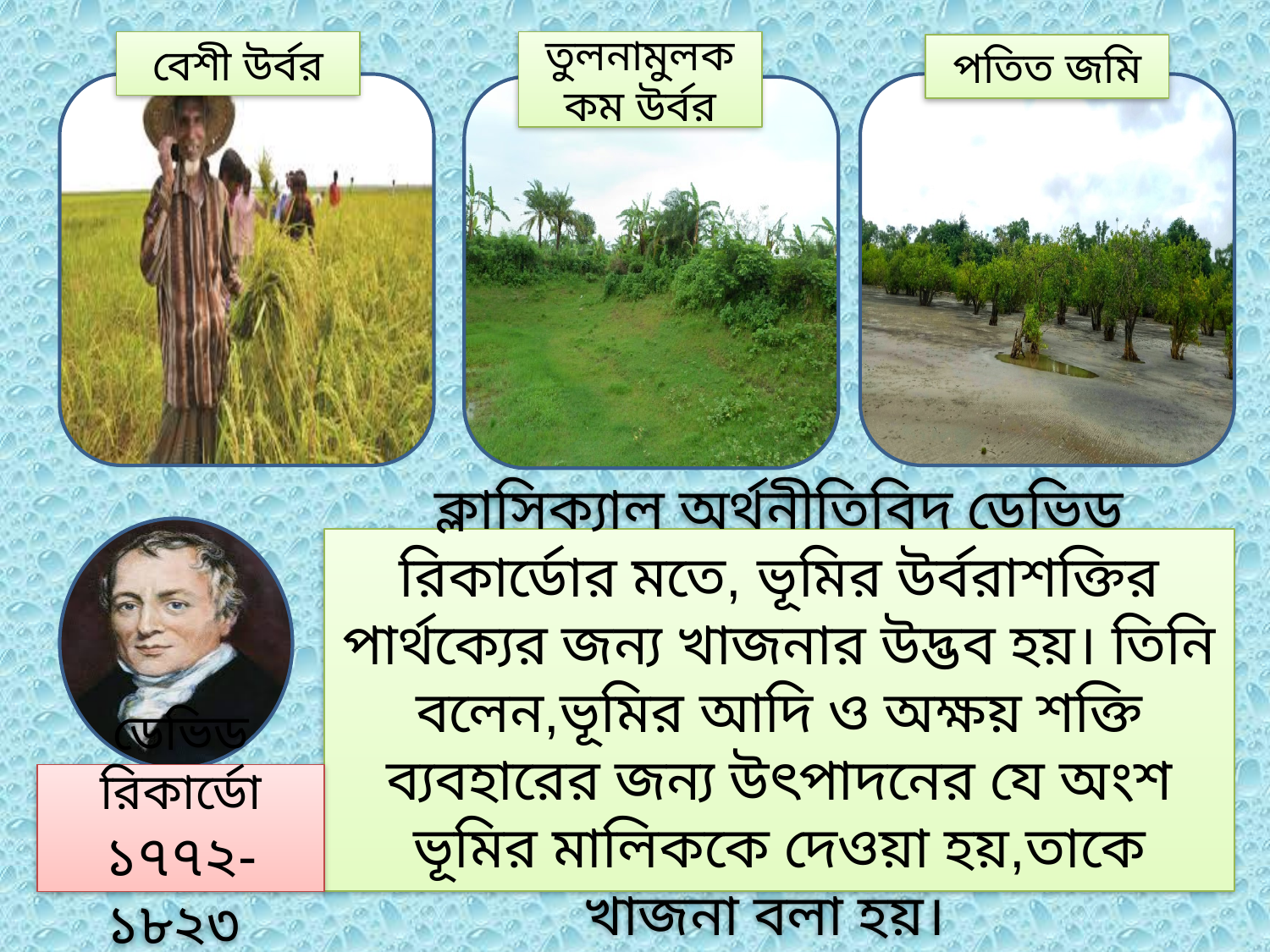

বেশী উর্বর
তুলনামুলক কম উর্বর
পতিত জমি

ক্লাসিক্যাল অর্থনীতিবিদ ডেভিড রিকার্ডোর মতে, ভূমির উর্বরাশক্তির পার্থক্যের জন্য খাজনার উদ্ভব হয়। তিনি বলেন,‍ভূমির আদি ও অক্ষয় শক্তি ব্যবহারের জন্য উৎপাদনের যে অংশ ভূমির মালিককে দেওয়া হয়,তাকে খাজনা বলা হয়।
ডেভিড রিকার্ডো
১৭৭২-১৮২৩